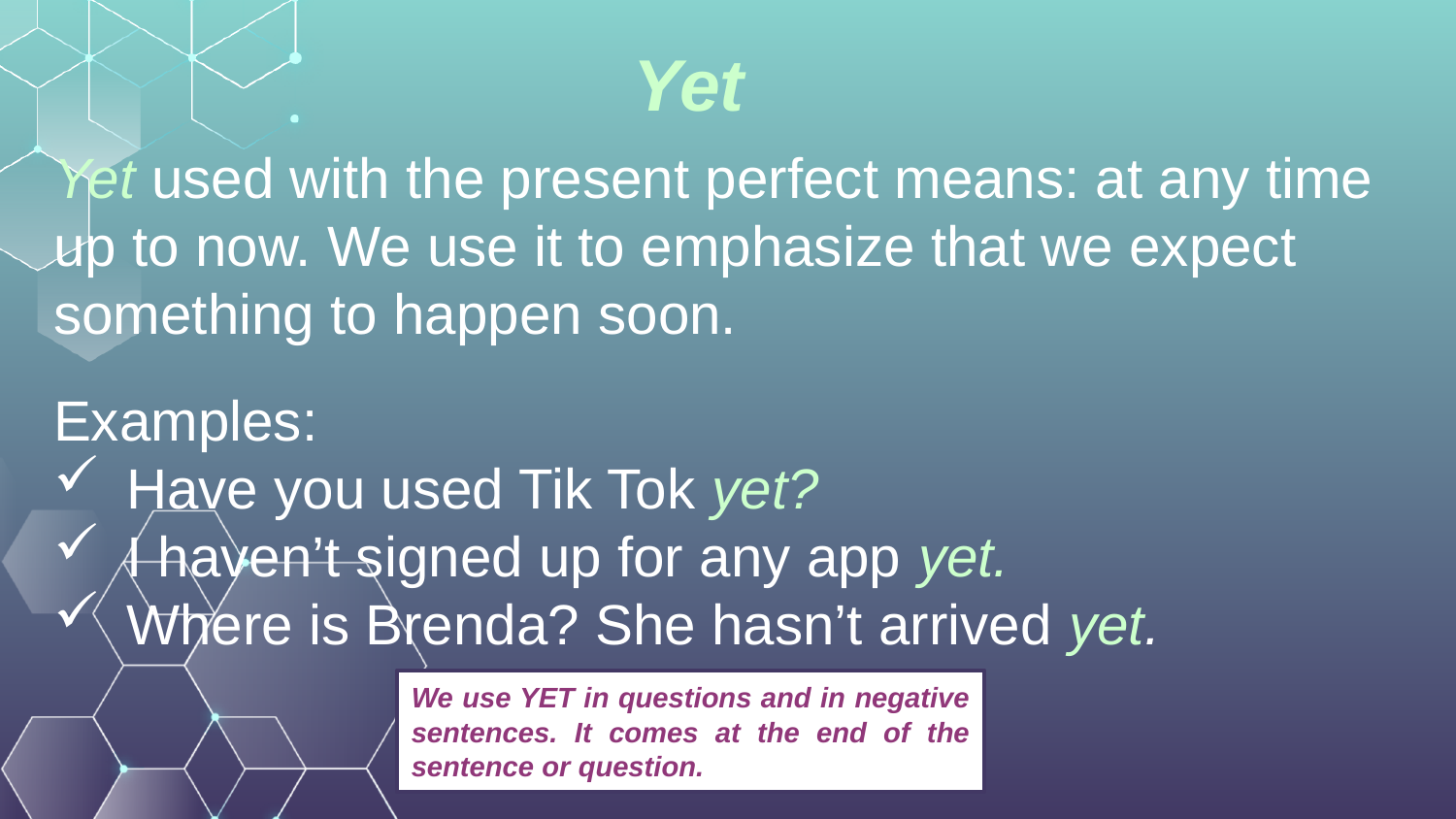

# Yet
Yet used with the present perfect means: at any time up to now. We use it to emphasize that we expect something to happen soon.

Examples:
Have you used Tik Tok yet?
I haven’t signed up for any app yet.
Where is Brenda? She hasn’t arrived yet.

We use YET in questions and in negative sentences. It comes at the end of the sentence or question.